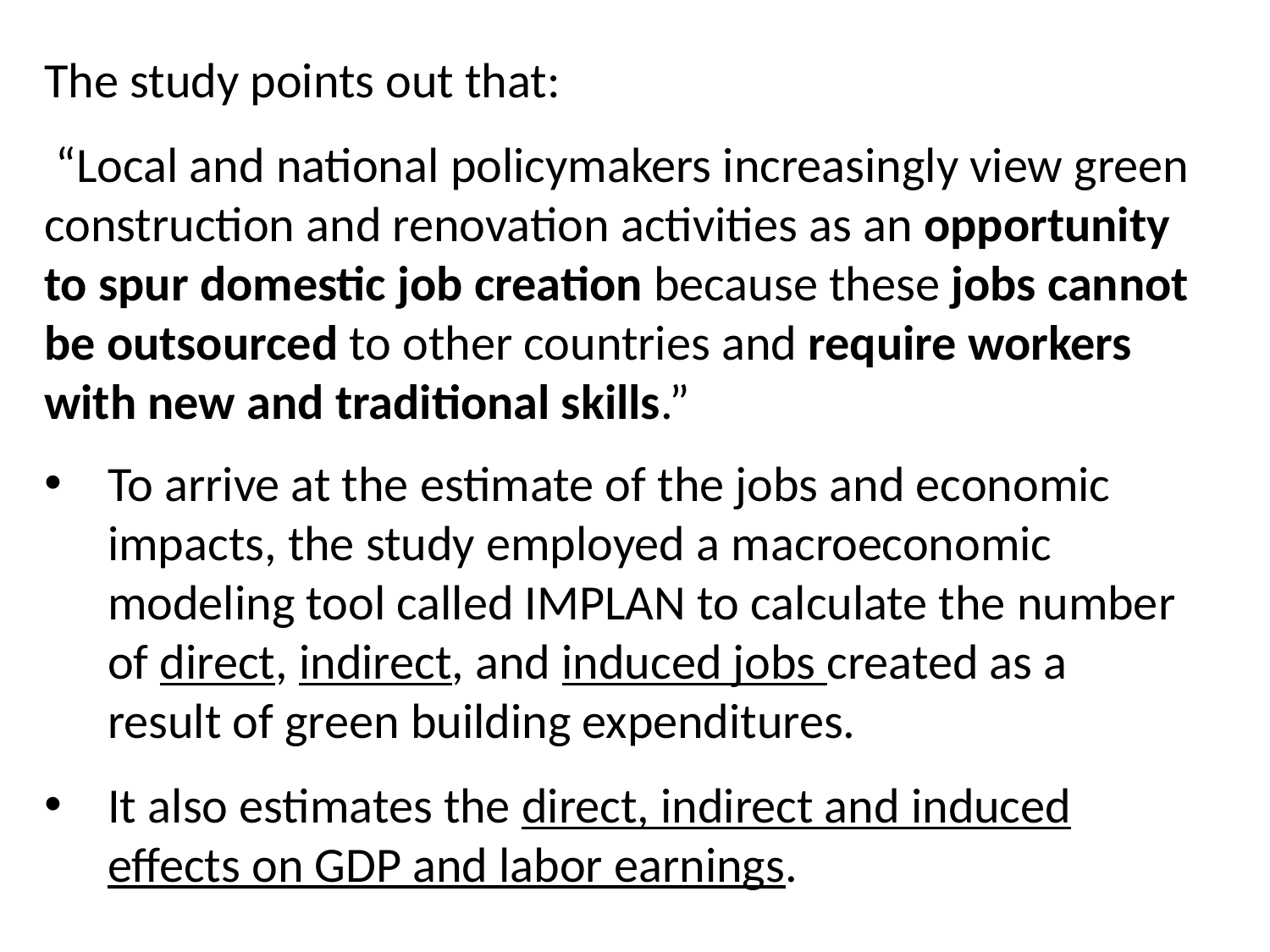

The study points out that:

 “Local and national policymakers increasingly view green construction and renovation activities as an opportunity to spur domestic job creation because these jobs cannot be outsourced to other countries and require workers with new and traditional skills.”

To arrive at the estimate of the jobs and economic impacts, the study employed a macroeconomic modeling tool called IMPLAN to calculate the number of direct, indirect, and induced jobs created as a result of green building expenditures.

It also estimates the direct, indirect and induced effects on GDP and labor earnings.